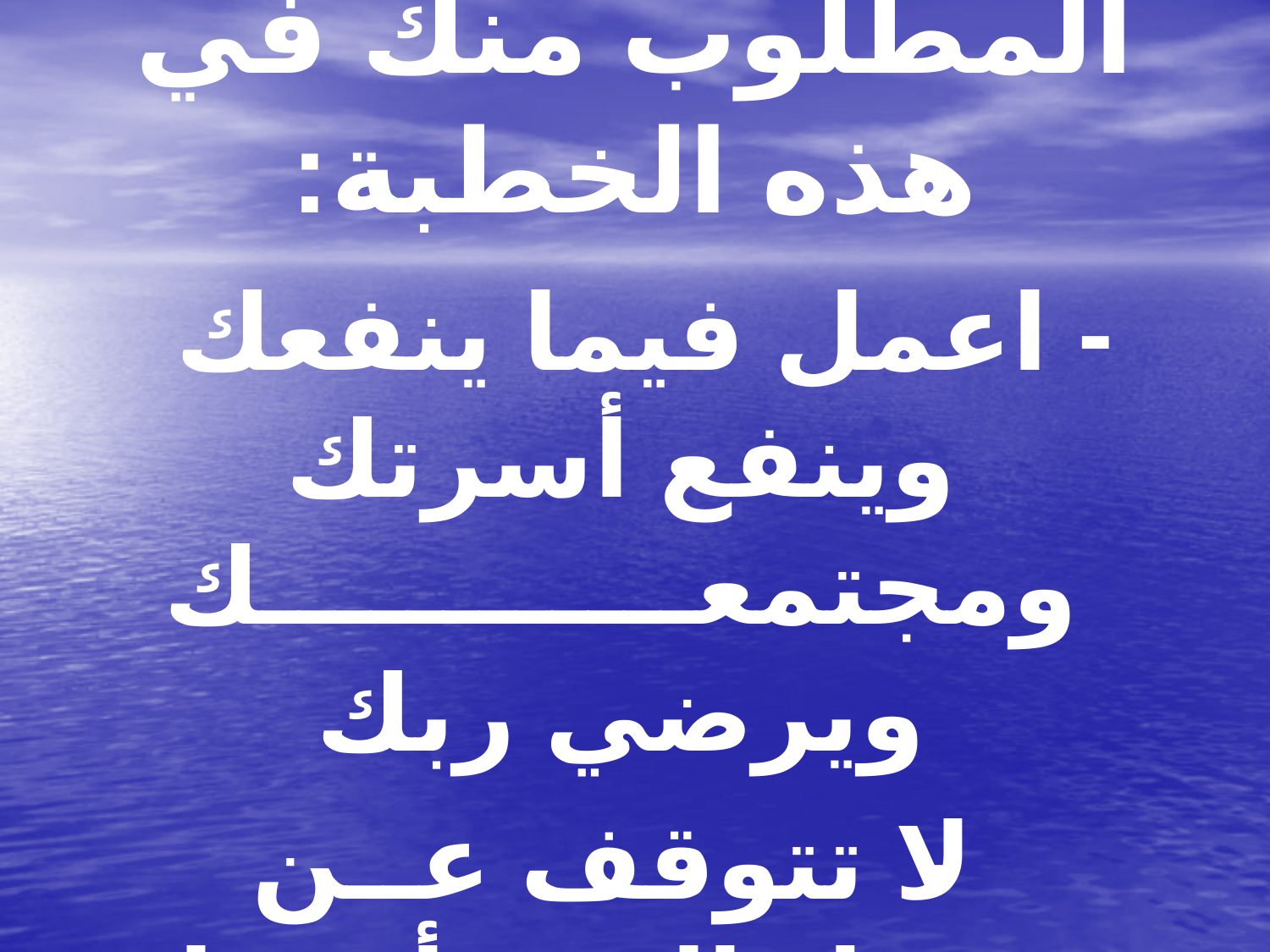

# المطلوب منك في هذه الخطبة:
- اعمل فيما ينفعك وينفع أسرتك ومجتمعــــــــــــك ويرضي ربك
- لا تتوقف عــن تحصيل النفع أو بذله للآخرين ما قدرت على ذلك